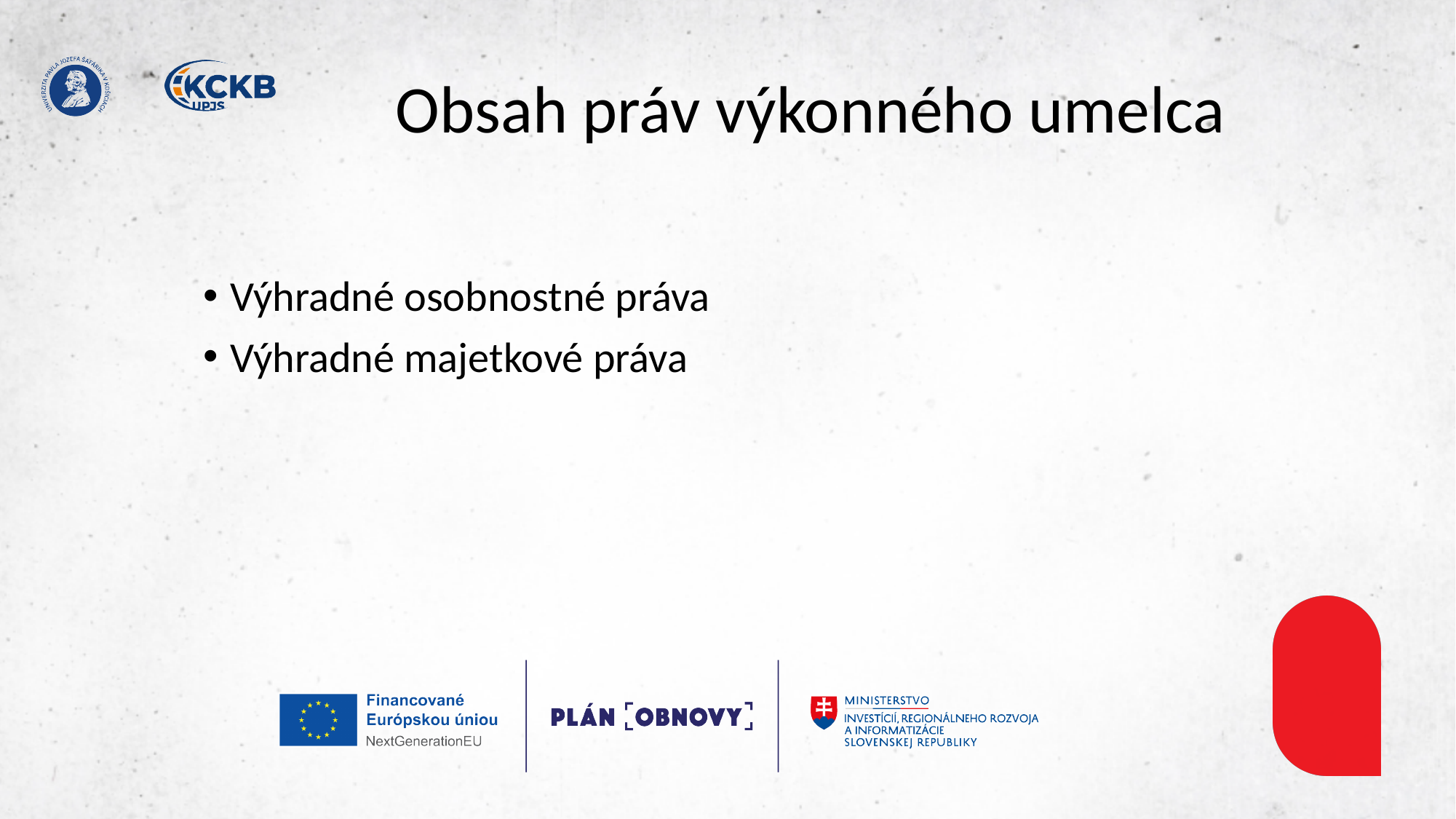

# Obsah práv výkonného umelca
Výhradné osobnostné práva
Výhradné majetkové práva